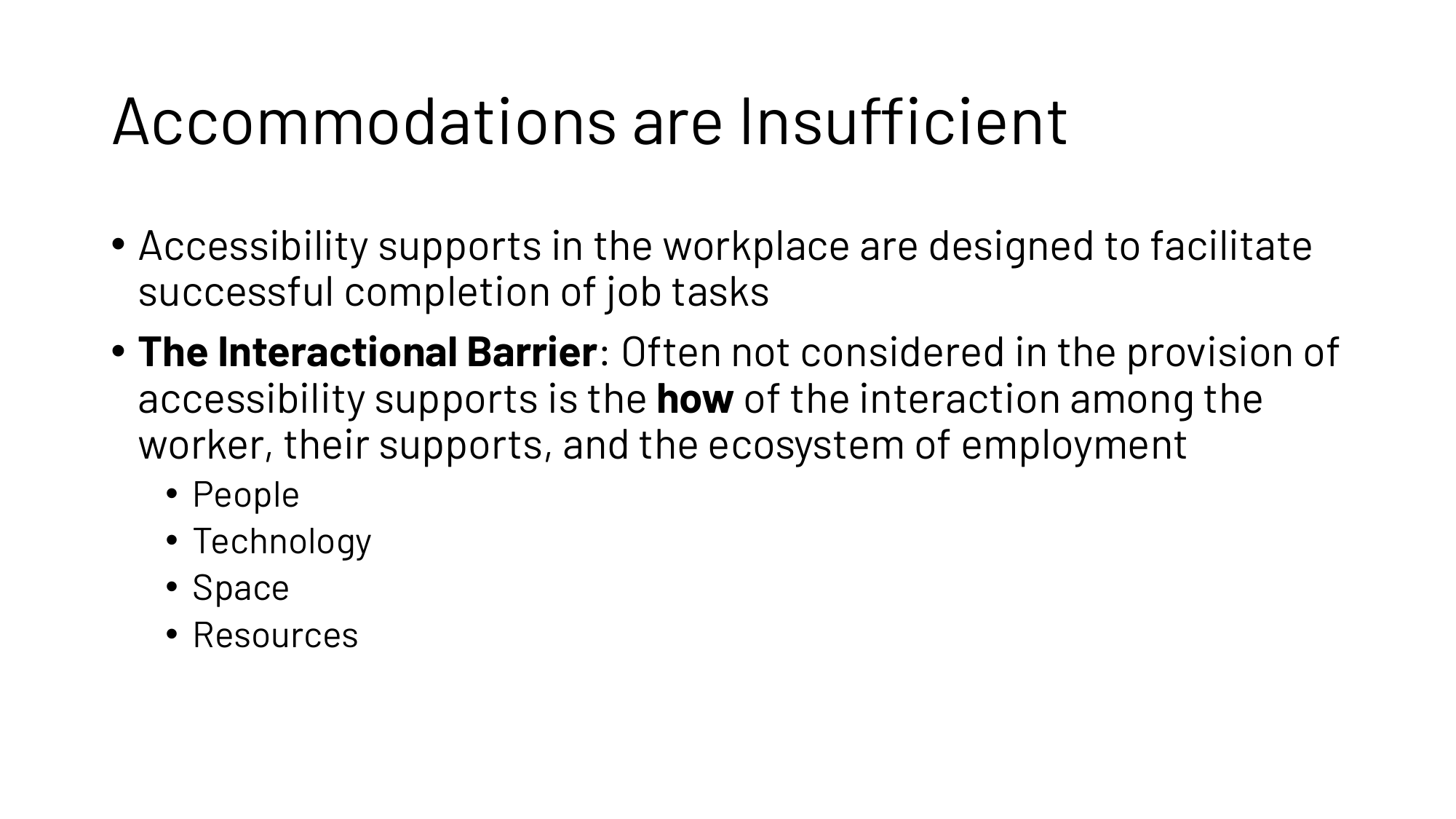

# Accommodations are Insufficient
Accessibility supports in the workplace are designed to facilitate successful completion of job tasks
The Interactional Barrier: Often not considered in the provision of accessibility supports is the how of the interaction among the worker, their supports, and the ecosystem of employment
People
Technology
Space
Resources